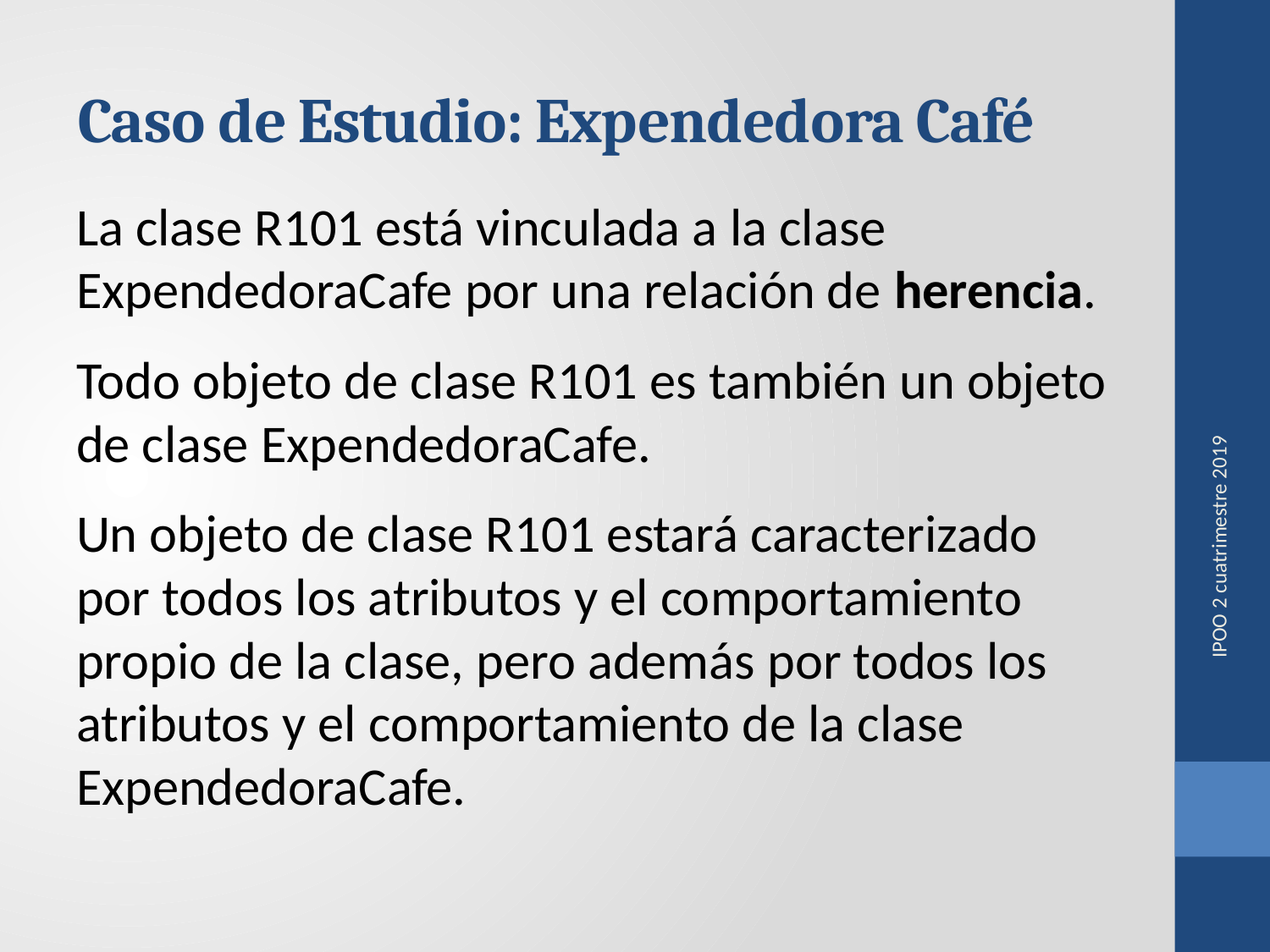

# Caso de Estudio: Expendedora Café
La clase R101 está vinculada a la clase ExpendedoraCafe por una relación de herencia.
Todo objeto de clase R101 es también un objeto de clase ExpendedoraCafe.
Un objeto de clase R101 estará caracterizado por todos los atributos y el comportamiento propio de la clase, pero además por todos los atributos y el comportamiento de la clase ExpendedoraCafe.

IPOO 2 cuatrimestre 2019